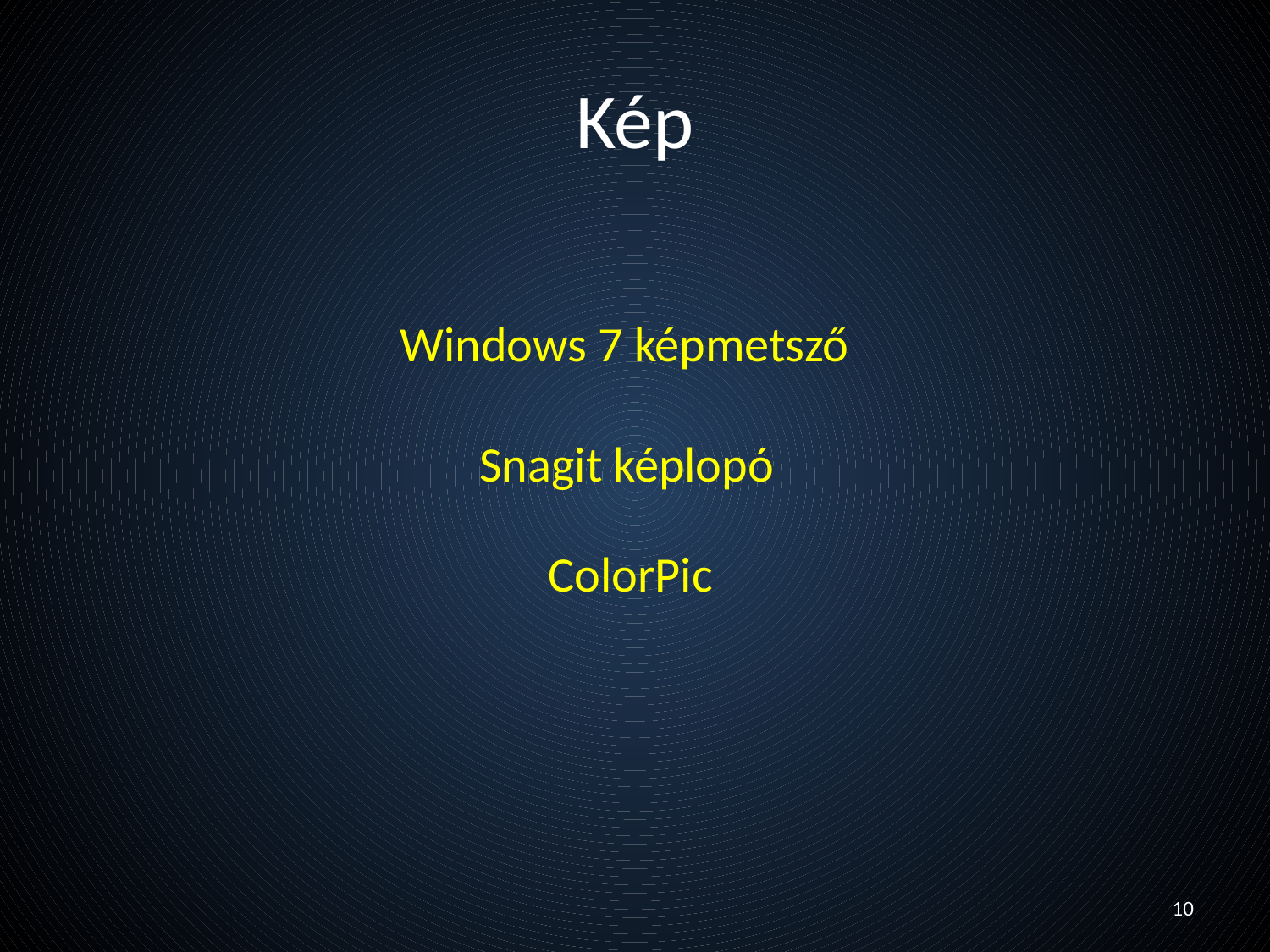

# Kép
Windows 7 képmetsző
Snagit képlopó
ColorPic
10